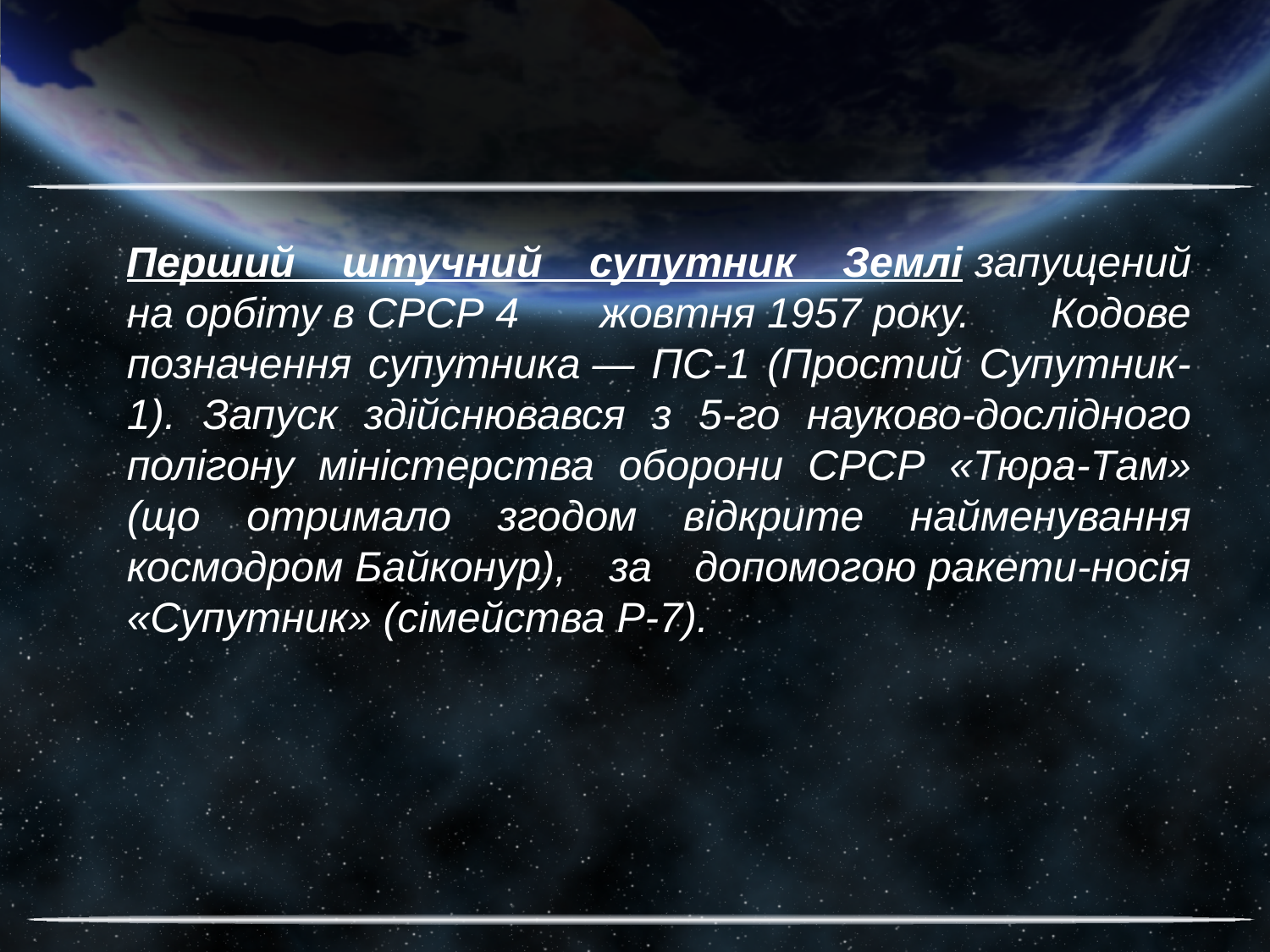

Перший штучний супутник Землі запущений на орбіту в СРСР 4 жовтня 1957 року. Кодове позначення супутника — ПС-1 (Простий Супутник-1). Запуск здійснювався з 5-го науково-дослідного полігону міністерства оборони СРСР «Тюра-Там» (що отримало згодом відкрите найменування космодром Байконур), за допомогою ракети-носія «Супутник» (сімейства Р-7).